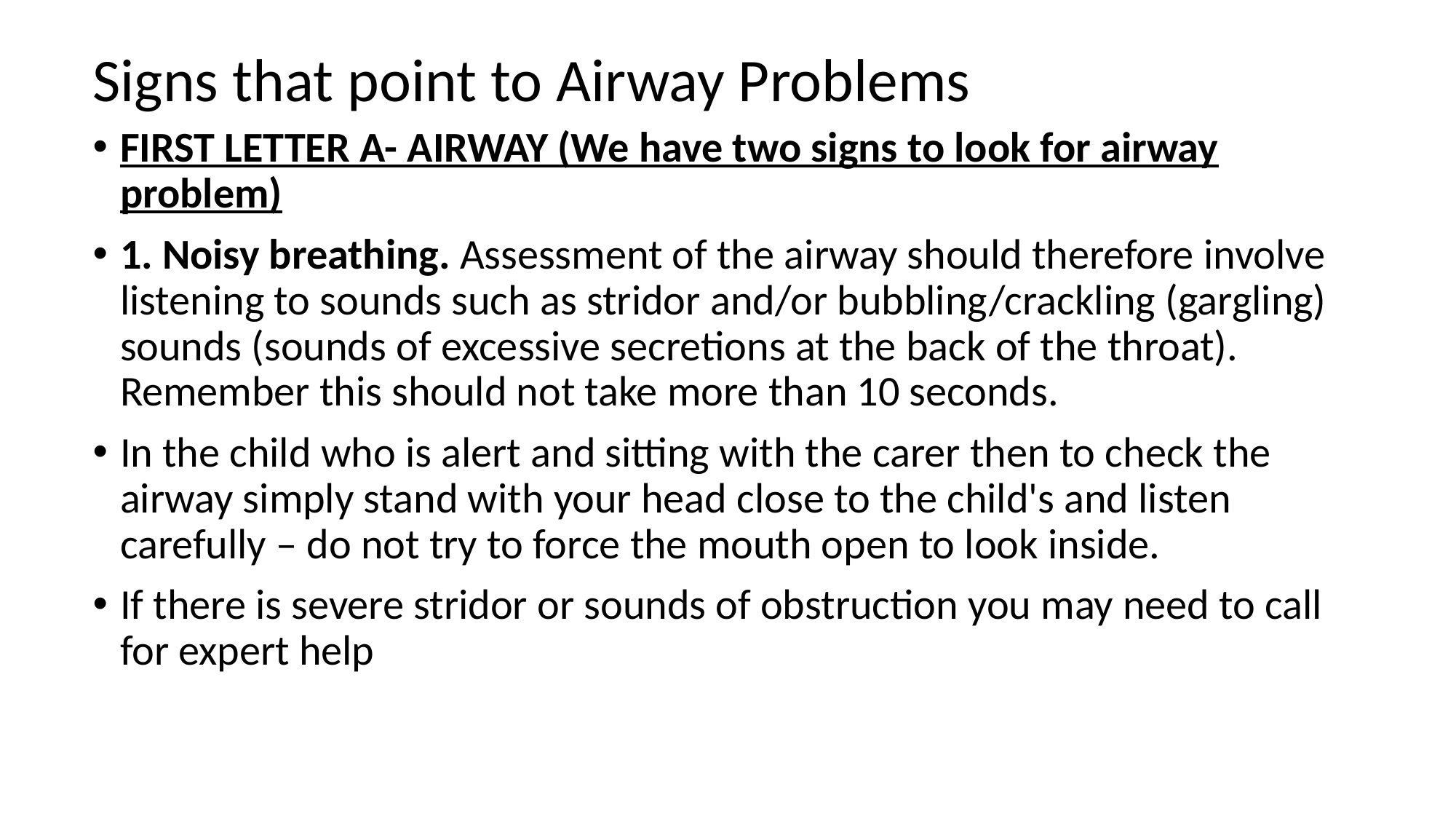

# Signs that point to Airway Problems
FIRST LETTER A- AIRWAY (We have two signs to look for airway problem)
1. Noisy breathing. Assessment of the airway should therefore involve listening to sounds such as stridor and/or bubbling/crackling (gargling) sounds (sounds of excessive secretions at the back of the throat). Remember this should not take more than 10 seconds.
In the child who is alert and sitting with the carer then to check the airway simply stand with your head close to the child's and listen carefully – do not try to force the mouth open to look inside.
If there is severe stridor or sounds of obstruction you may need to call for expert help